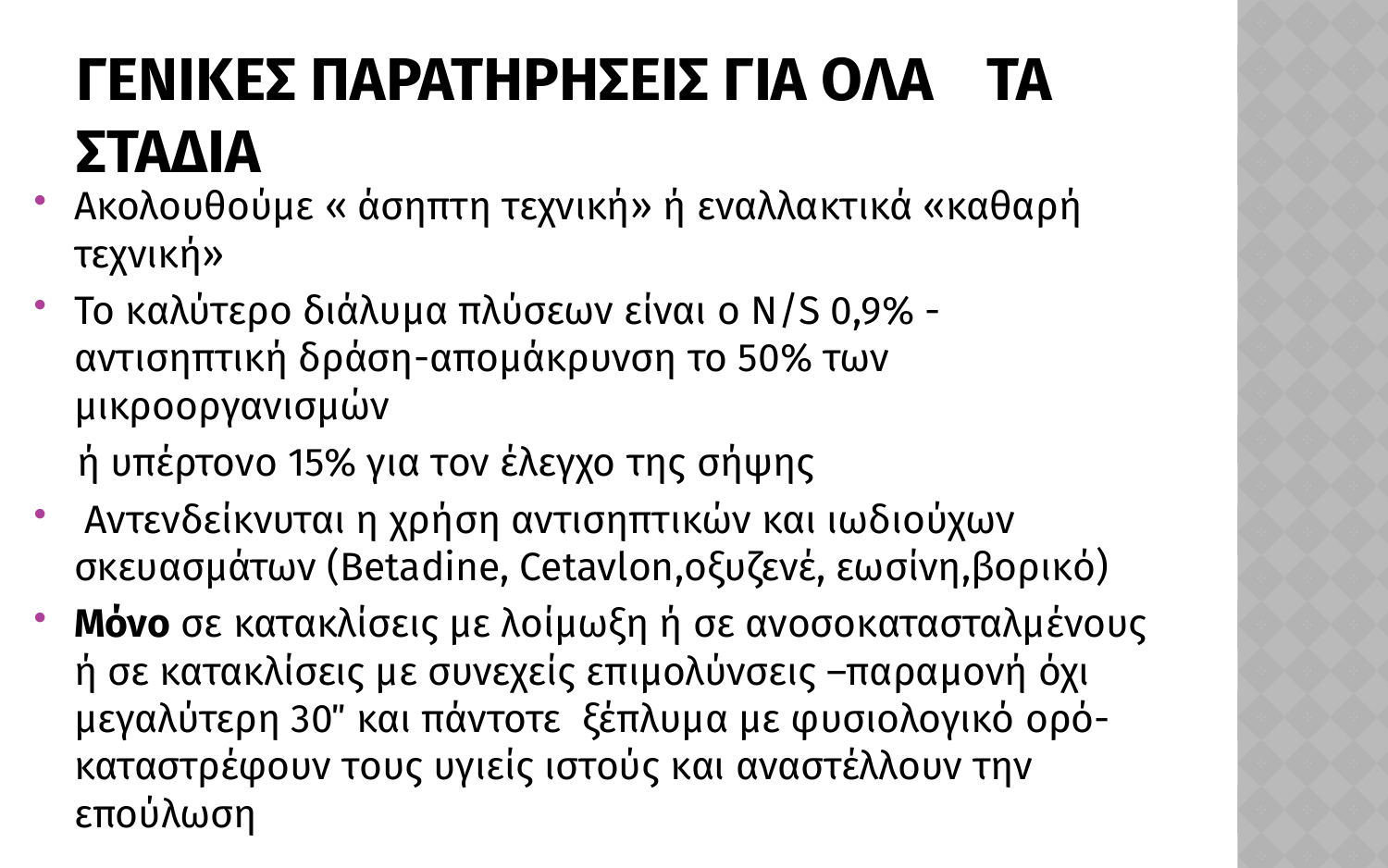

# Γενικεσ παρατηρησεισ για ολα 		τα σταδΙΑ
Ακολουθούμε « άσηπτη τεχνική» ή εναλλακτικά «καθαρή τεχνική»
Το καλύτερο διάλυμα πλύσεων είναι ο N/S 0,9% -αντισηπτική δράση-απομάκρυνση το 50% των μικροοργανισμών
    ή υπέρτονο 15% για τον έλεγχο της σήψης
 Αντενδείκνυται η χρήση αντισηπτικών και ιωδιούχων σκευασμάτων (Betadine, Cetavlon,οξυζενέ, εωσίνη,βορικό)
Μόνο σε κατακλίσεις με λοίμωξη ή σε ανοσοκατασταλμένους ή σε κατακλίσεις με συνεχείς επιμολύνσεις –παραμονή όχι μεγαλύτερη 30΄΄ και πάντοτε  ξέπλυμα με φυσιολογικό ορό- καταστρέφουν τους υγιείς ιστούς και αναστέλλουν την επούλωση